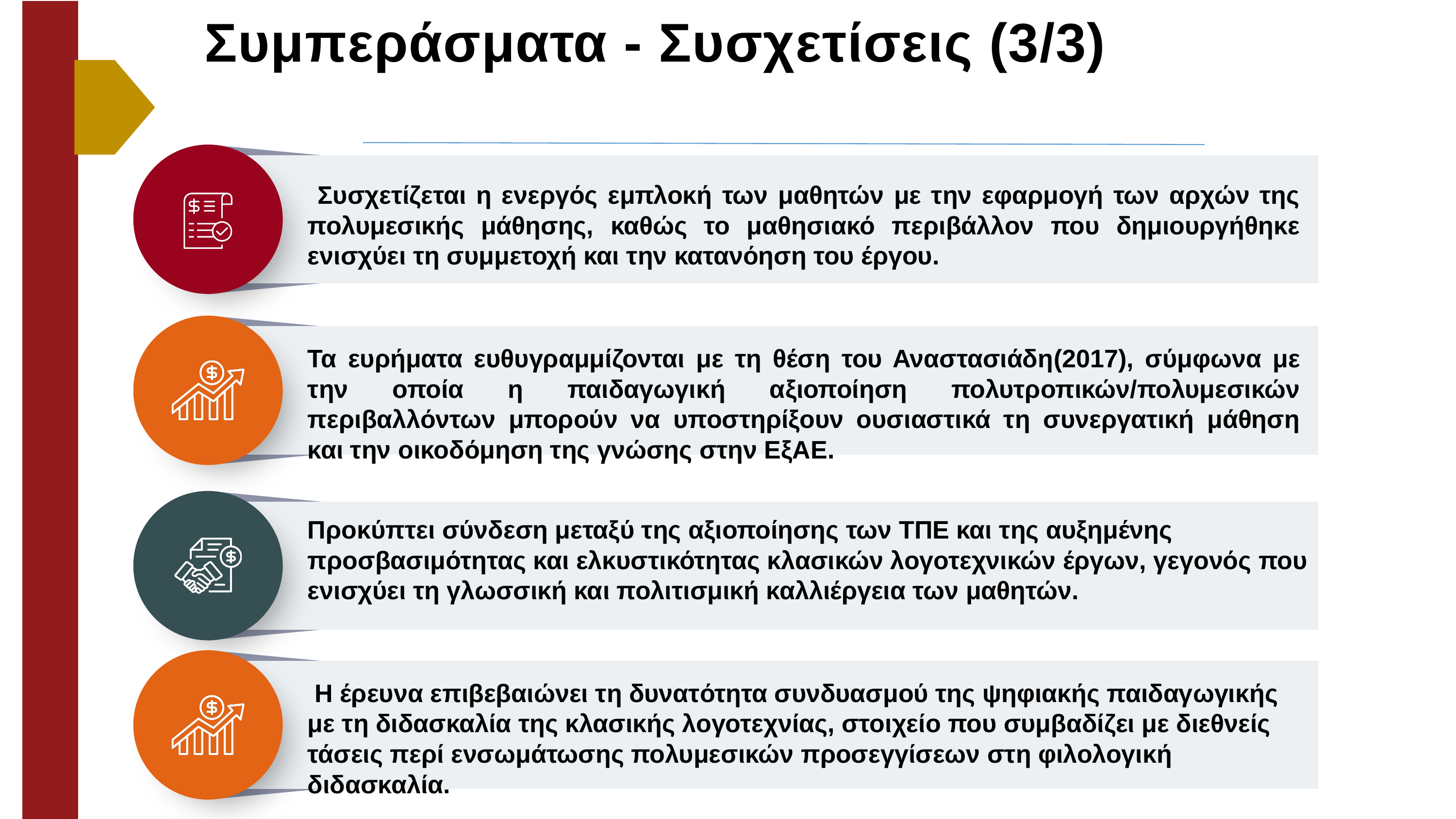

Συμπεράσματα - Συσχετίσεις (3/3)

 Συσχετίζεται η ενεργός εμπλοκή των μαθητών με την εφαρμογή των αρχών της πολυμεσικής μάθησης, καθώς το μαθησιακό περιβάλλον που δημιουργήθηκε ενισχύει τη συμμετοχή και την κατανόηση του έργου.

Τα ευρήματα ευθυγραμμίζονται με τη θέση του Αναστασιάδη(2017), σύμφωνα με την οποία η παιδαγωγική αξιοποίηση πολυτροπικών/πολυμεσικών περιβαλλόντων μπορούν να υποστηρίξουν ουσιαστικά τη συνεργατική μάθηση και την οικοδόμηση της γνώσης στην ΕξΑΕ.

Προκύπτει σύνδεση μεταξύ της αξιοποίησης των ΤΠΕ και της αυξημένης προσβασιμότητας και ελκυστικότητας κλασικών λογοτεχνικών έργων, γεγονός που ενισχύει τη γλωσσική και πολιτισμική καλλιέργεια των μαθητών.

 Η έρευνα επιβεβαιώνει τη δυνατότητα συνδυασμού της ψηφιακής παιδαγωγικής με τη διδασκαλία της κλασικής λογοτεχνίας, στοιχείο που συμβαδίζει με διεθνείς τάσεις περί ενσωμάτωσης πολυμεσικών προσεγγίσεων στη φιλολογική διδασκαλία.